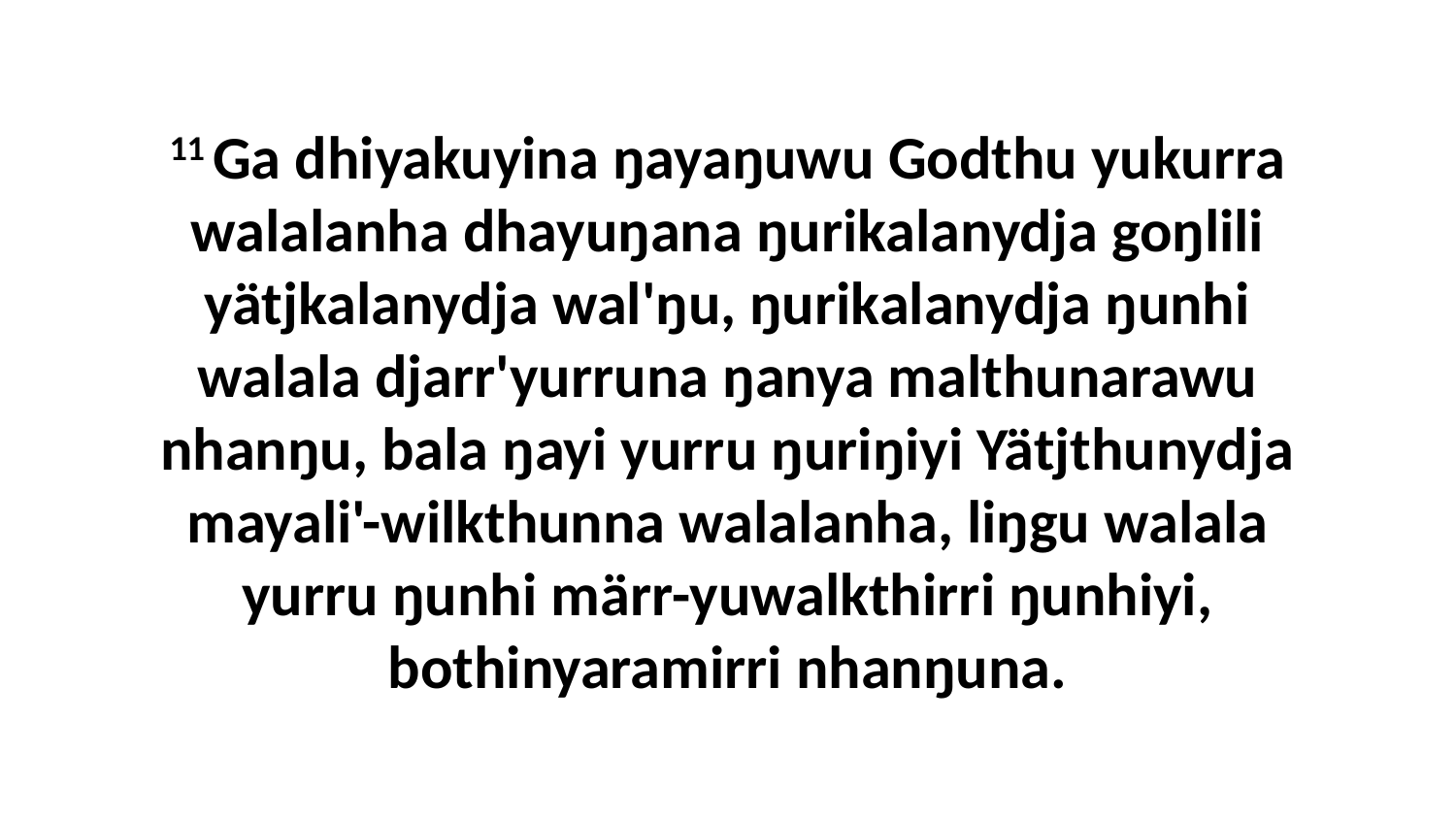

11 Ga dhiyakuyina ŋayaŋuwu Godthu yukurra walalanha dhayuŋana ŋurikalanydja goŋlili yätjkalanydja wal'ŋu, ŋurikalanydja ŋunhi walala djarr'yurruna ŋanya malthunarawu nhanŋu, bala ŋayi yurru ŋuriŋiyi Yätjthunydja mayali'-wilkthunna walalanha, liŋgu walala yurru ŋunhi märr-yuwalkthirri ŋunhiyi, bothinyaramirri nhanŋuna.